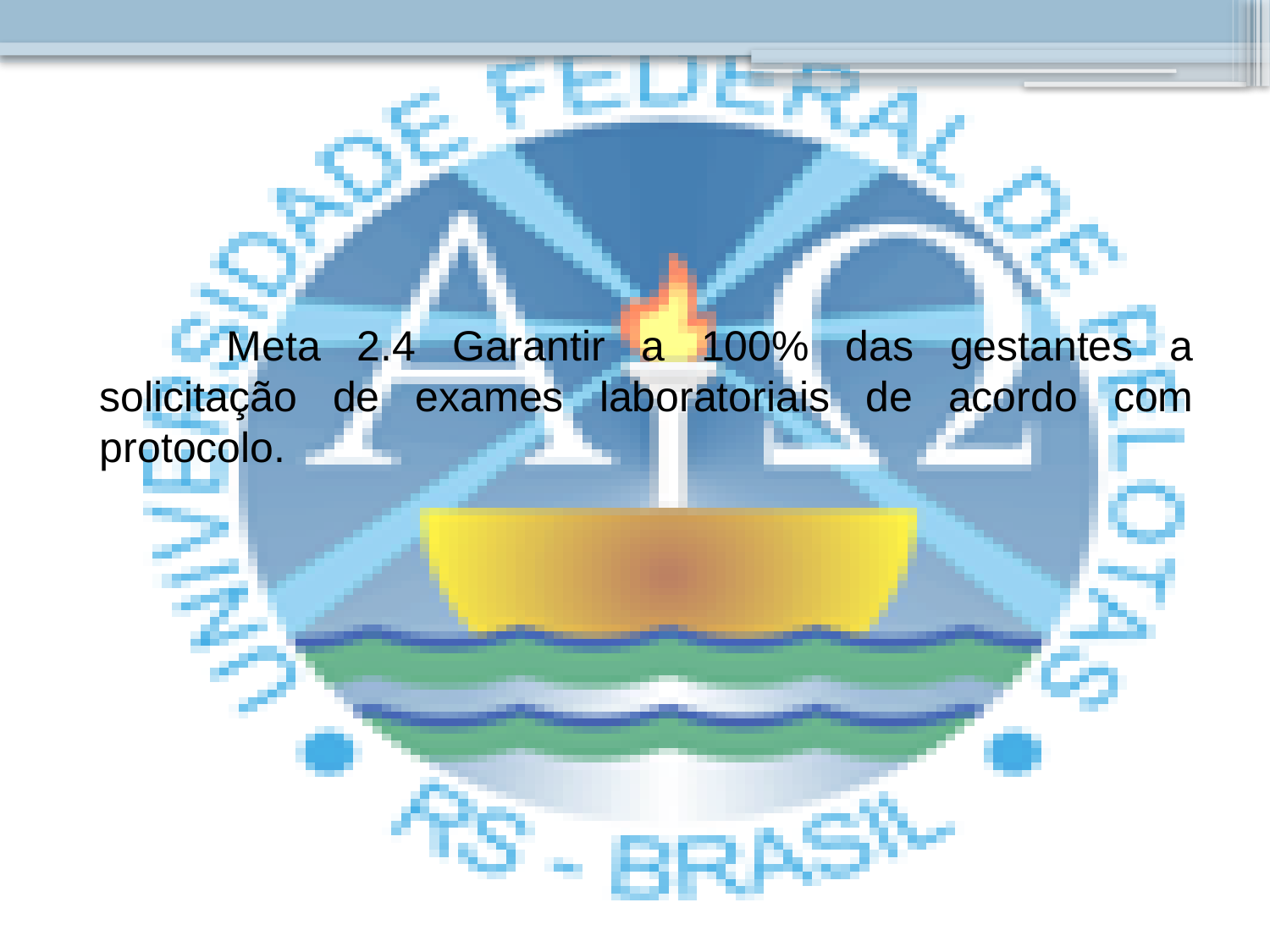

#
		Meta 2.4 Garantir a 100% das gestantes a solicitação de exames laboratoriais de acordo com protocolo.